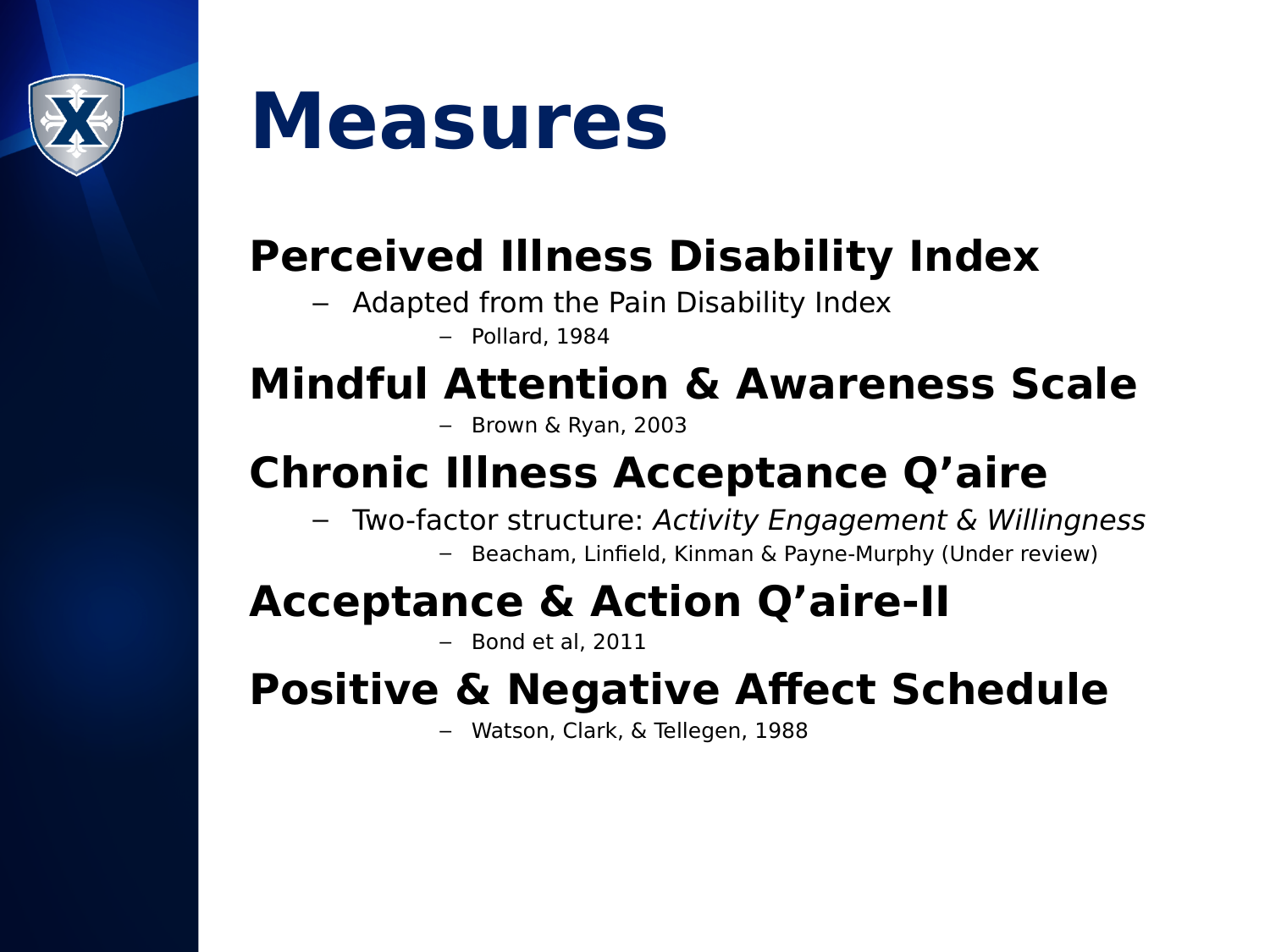

# Measures
Perceived Illness Disability Index
Adapted from the Pain Disability Index
Pollard, 1984
Mindful Attention & Awareness Scale
Brown & Ryan, 2003
Chronic Illness Acceptance Q’aire
Two-factor structure: Activity Engagement & Willingness
Beacham, Linfield, Kinman & Payne-Murphy (Under review)
Acceptance & Action Q’aire-II
Bond et al, 2011
Positive & Negative Affect Schedule
Watson, Clark, & Tellegen, 1988